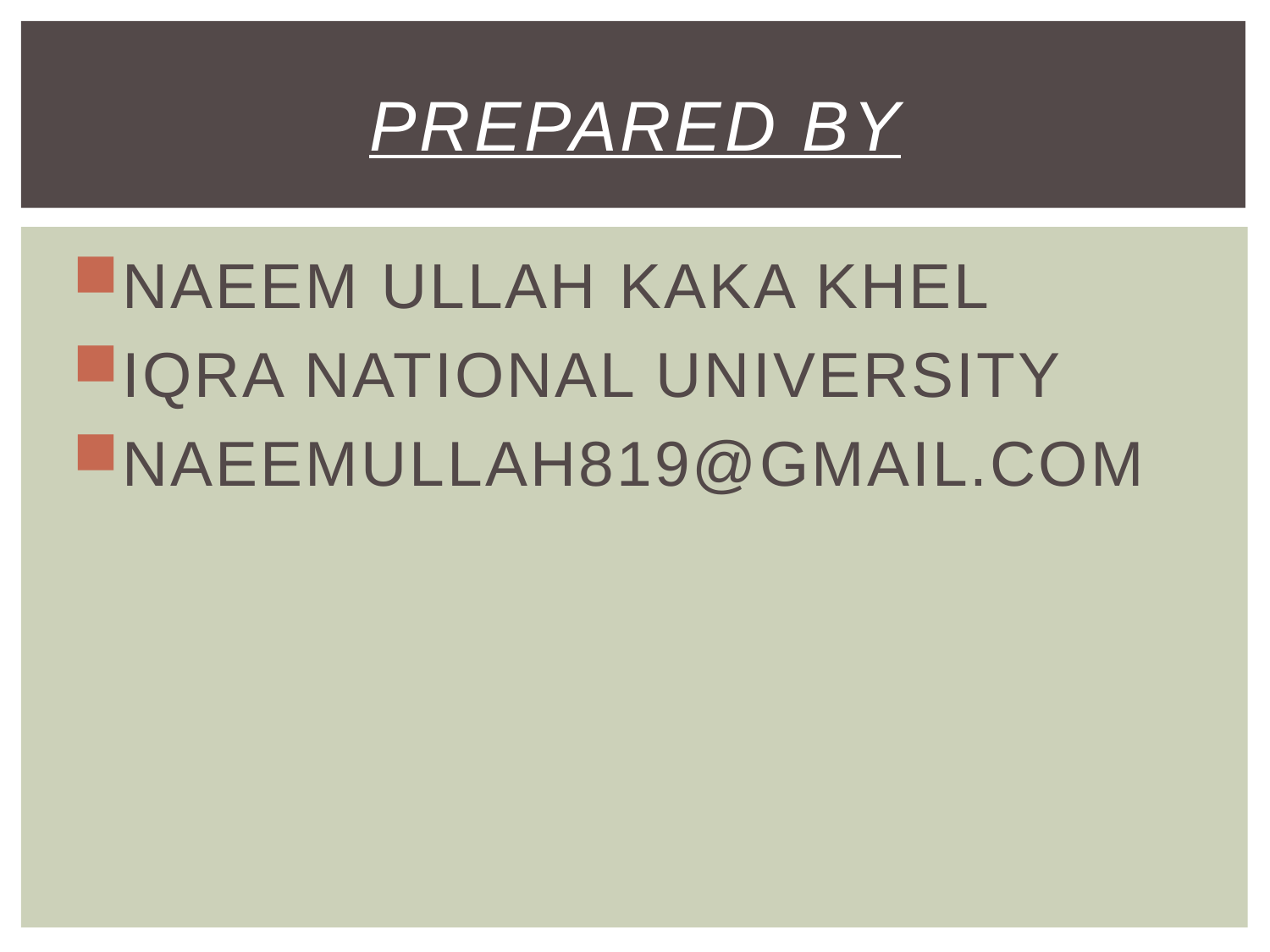

# PREPARED BY
NAEEM ULLAH KAKA KHEL
IQRA NATIONAL UNIVERSITY
NAEEMULLAH819@GMAIL.COM